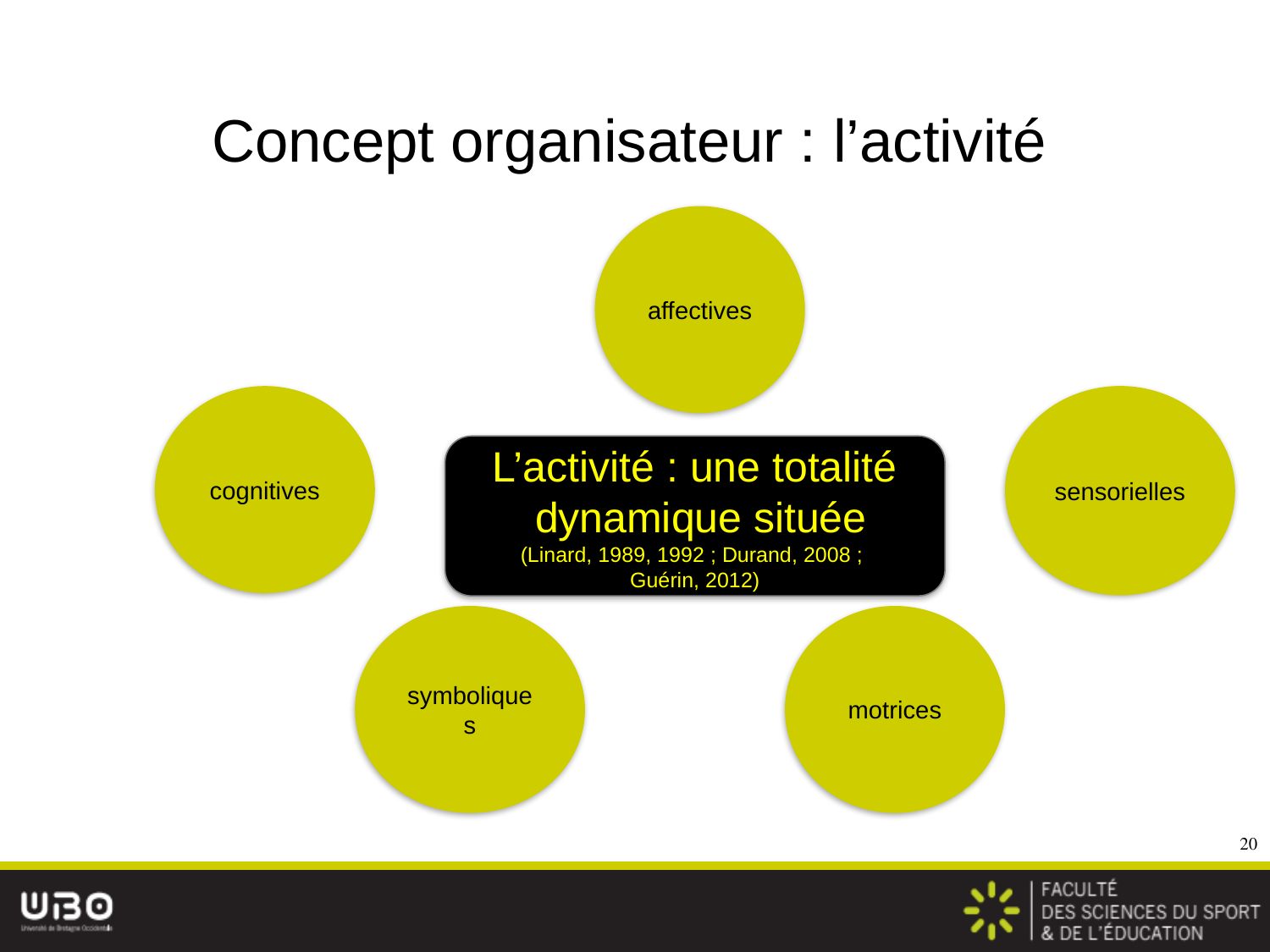

# Concept organisateur : l’activité
affectives
cognitives
sensorielles
L’activité : une totalité
 dynamique située
(Linard, 1989, 1992 ; Durand, 2008 ;
Guérin, 2012)
symboliques
motrices